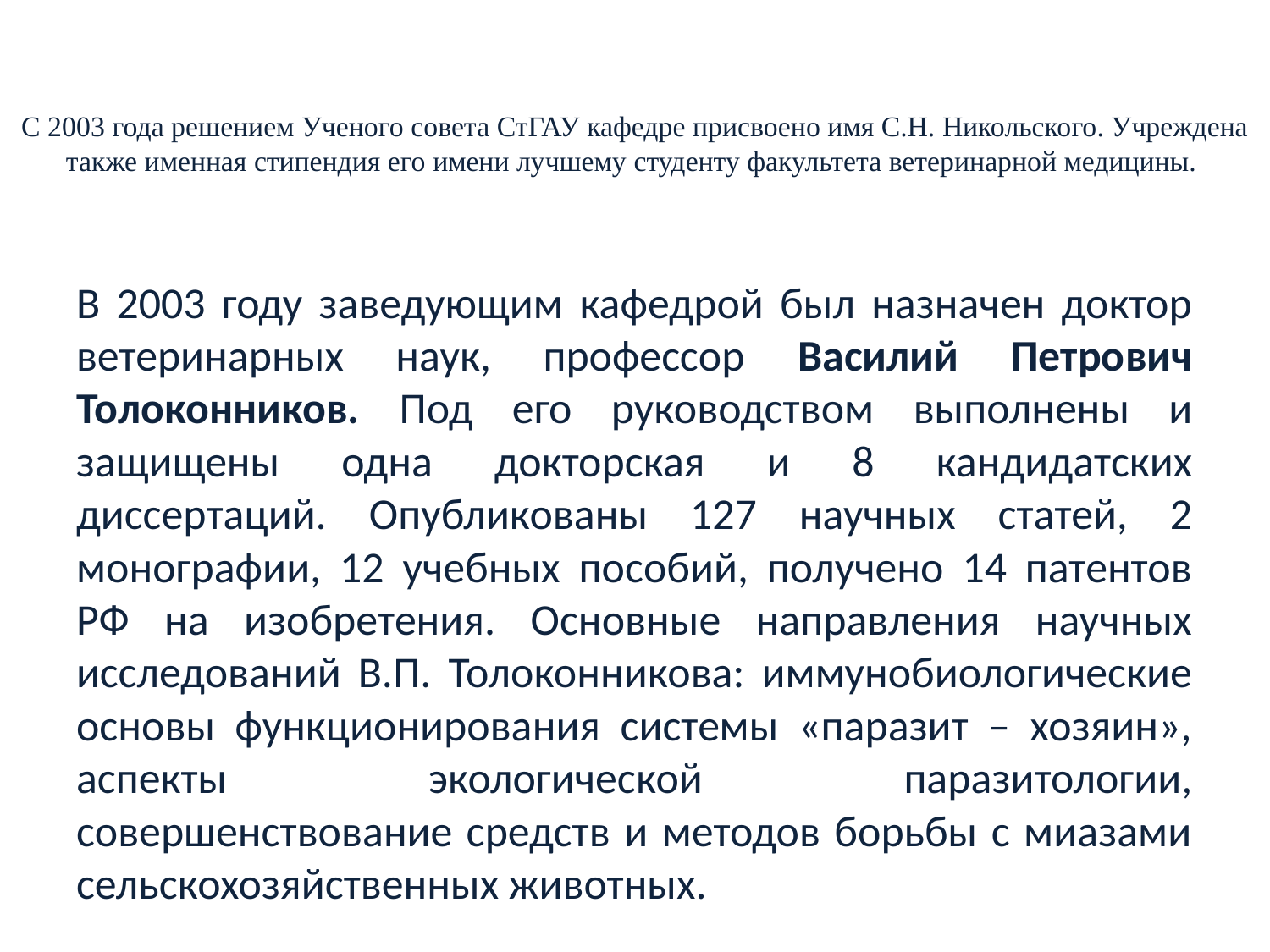

# С 2003 года решением Ученого совета СтГАУ кафедре присвоено имя С.Н. Никольского. Учреждена также именная стипендия его имени лучшему студенту факультета ветеринарной медицины.
В 2003 году заведующим кафедрой был назначен доктор ветеринарных наук, профессор Василий Петрович Толоконников. Под его руководством выполнены и защищены одна докторская и 8 кандидатских диссертаций. Опубликованы 127 научных статей, 2 монографии, 12 учебных пособий, получено 14 патентов РФ на изобретения. Основные направления научных исследований В.П. Толоконникова: иммунобиологические основы функционирования системы «паразит – хозяин», аспекты экологической паразитологии, совершенствование средств и методов борьбы с миазами сельскохозяйственных животных.